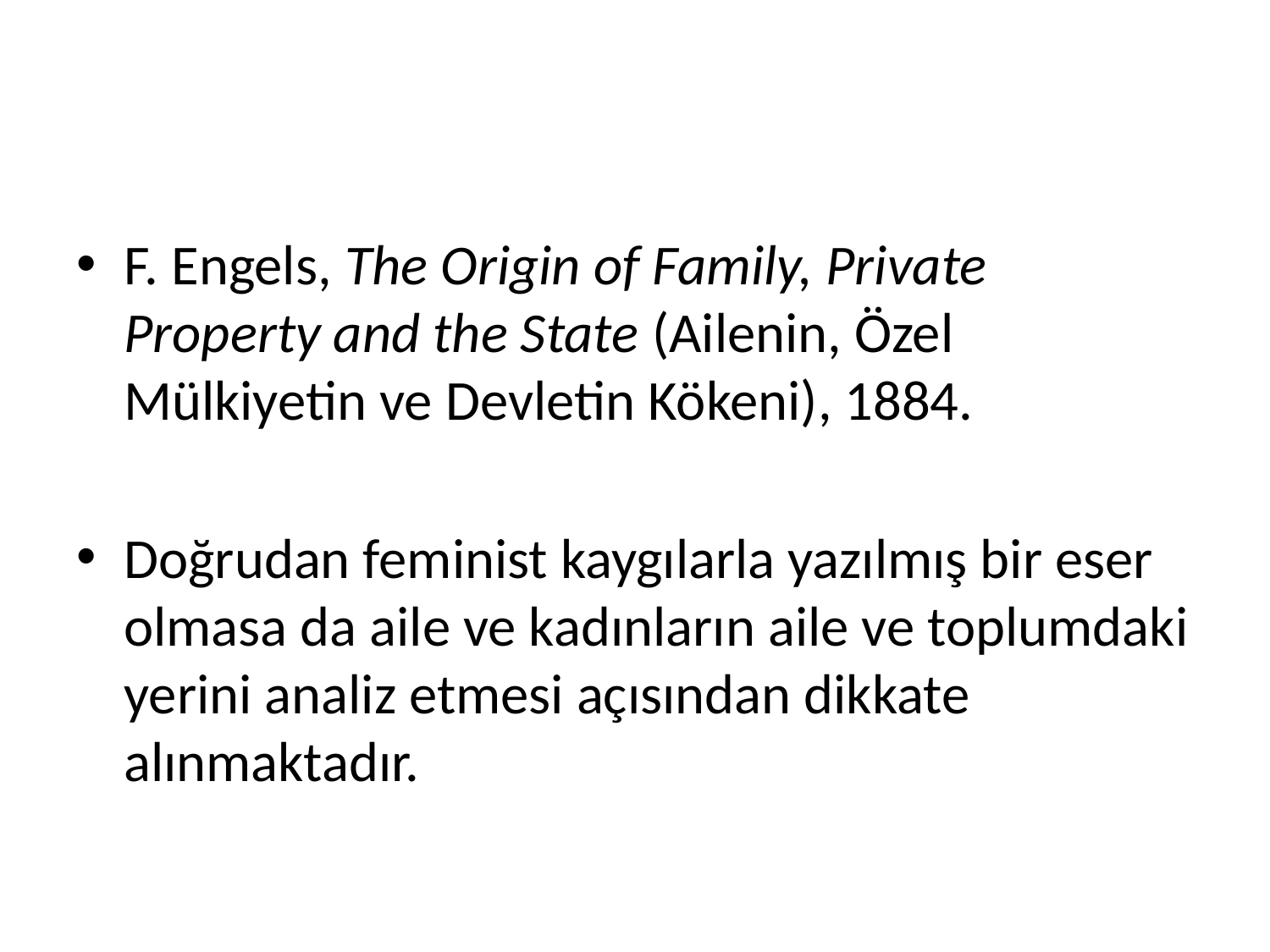

#
F. Engels, The Origin of Family, Private Property and the State (Ailenin, Özel Mülkiyetin ve Devletin Kökeni), 1884.

Doğrudan feminist kaygılarla yazılmış bir eser olmasa da aile ve kadınların aile ve toplumdaki yerini analiz etmesi açısından dikkate alınmaktadır.